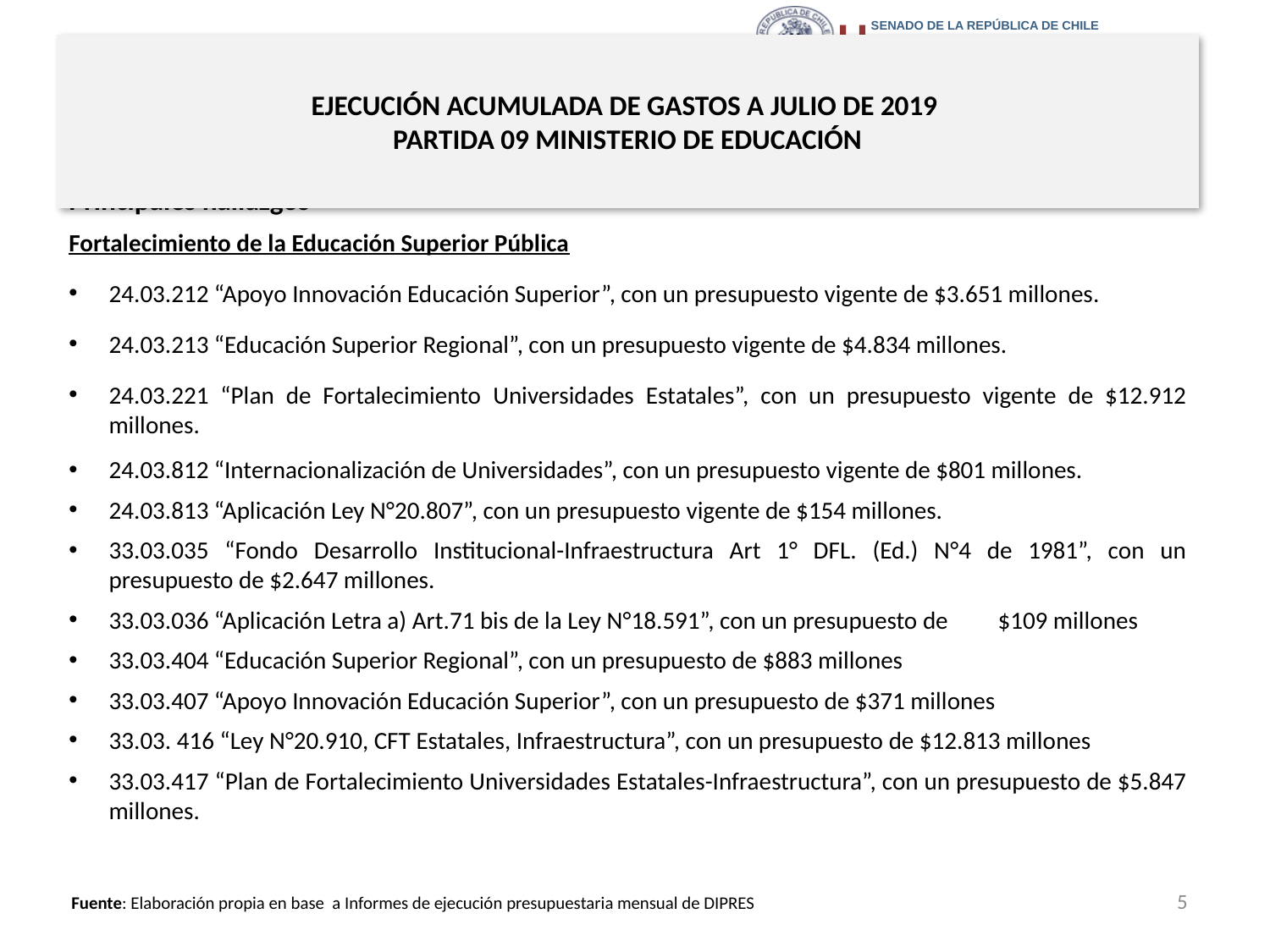

# EJECUCIÓN ACUMULADA DE GASTOS A JULIO DE 2019 PARTIDA 09 MINISTERIO DE EDUCACIÓN
Principales hallazgos
Fortalecimiento de la Educación Superior Pública
24.03.212 “Apoyo Innovación Educación Superior”, con un presupuesto vigente de $3.651 millones.
24.03.213 “Educación Superior Regional”, con un presupuesto vigente de $4.834 millones.
24.03.221 “Plan de Fortalecimiento Universidades Estatales”, con un presupuesto vigente de $12.912 millones.
24.03.812 “Internacionalización de Universidades”, con un presupuesto vigente de $801 millones.
24.03.813 “Aplicación Ley N°20.807”, con un presupuesto vigente de $154 millones.
33.03.035 “Fondo Desarrollo Institucional-Infraestructura Art 1° DFL. (Ed.) N°4 de 1981”, con un presupuesto de $2.647 millones.
33.03.036 “Aplicación Letra a) Art.71 bis de la Ley N°18.591”, con un presupuesto de	$109 millones
33.03.404 “Educación Superior Regional”, con un presupuesto de $883 millones
33.03.407 “Apoyo Innovación Educación Superior”, con un presupuesto de $371 millones
33.03. 416 “Ley N°20.910, CFT Estatales, Infraestructura”, con un presupuesto de $12.813 millones
33.03.417 “Plan de Fortalecimiento Universidades Estatales-Infraestructura”, con un presupuesto de $5.847 millones.

5